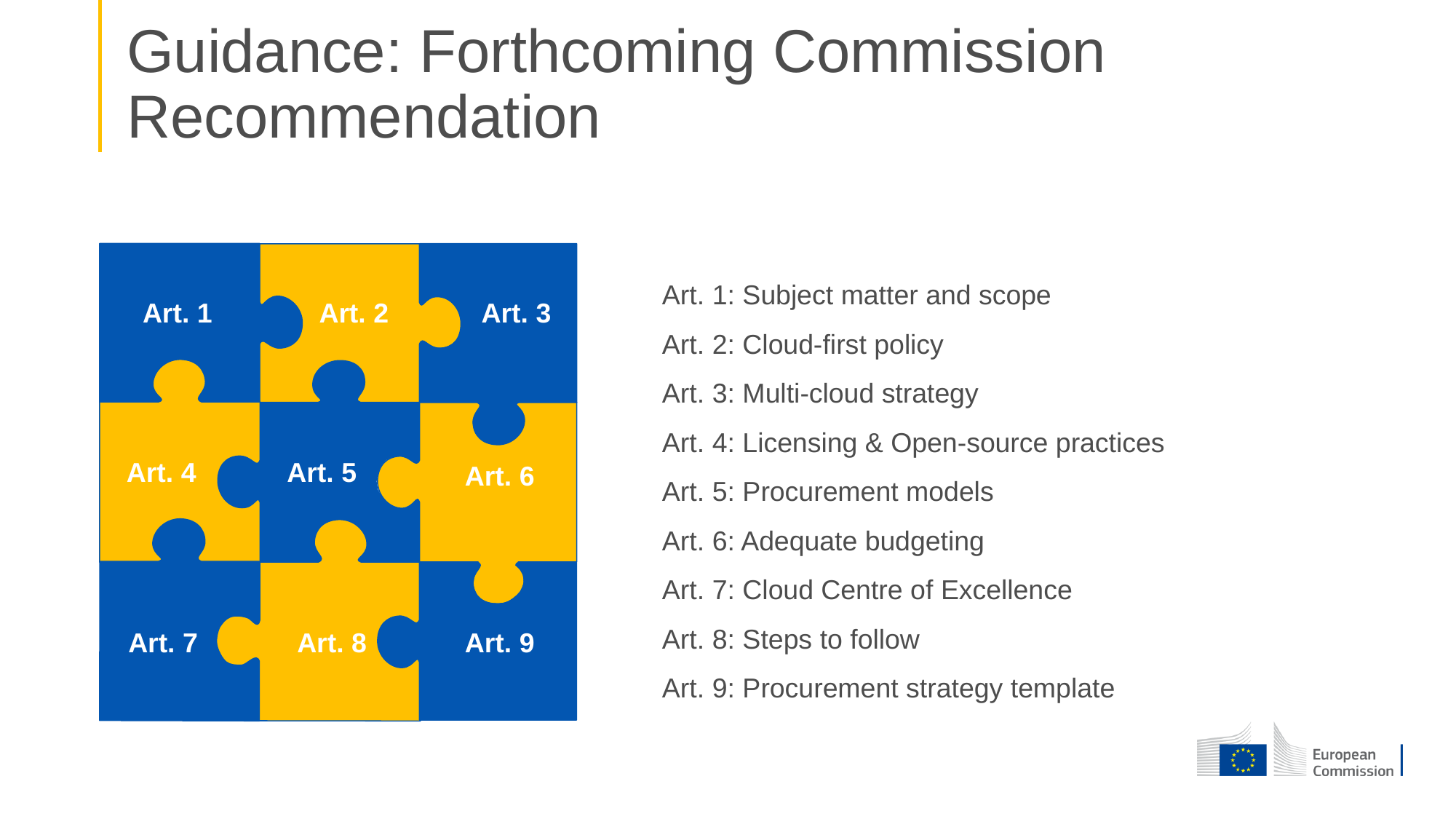

# Guidance: Forthcoming Commission Recommendation

Art. 1: Subject matter and scope
Art. 2: Cloud-first policy
Art. 3: Multi-cloud strategy
Art. 4: Licensing & Open-source practices
Art. 5: Procurement models
Art. 6: Adequate budgeting
Art. 7: Cloud Centre of Excellence
Art. 8: Steps to follow
Art. 9: Procurement strategy template
Art. 1
Art. 2
Art. 3
Art. 4
Art. 5
Art. 6
Art. 7
Art. 8
Art. 9